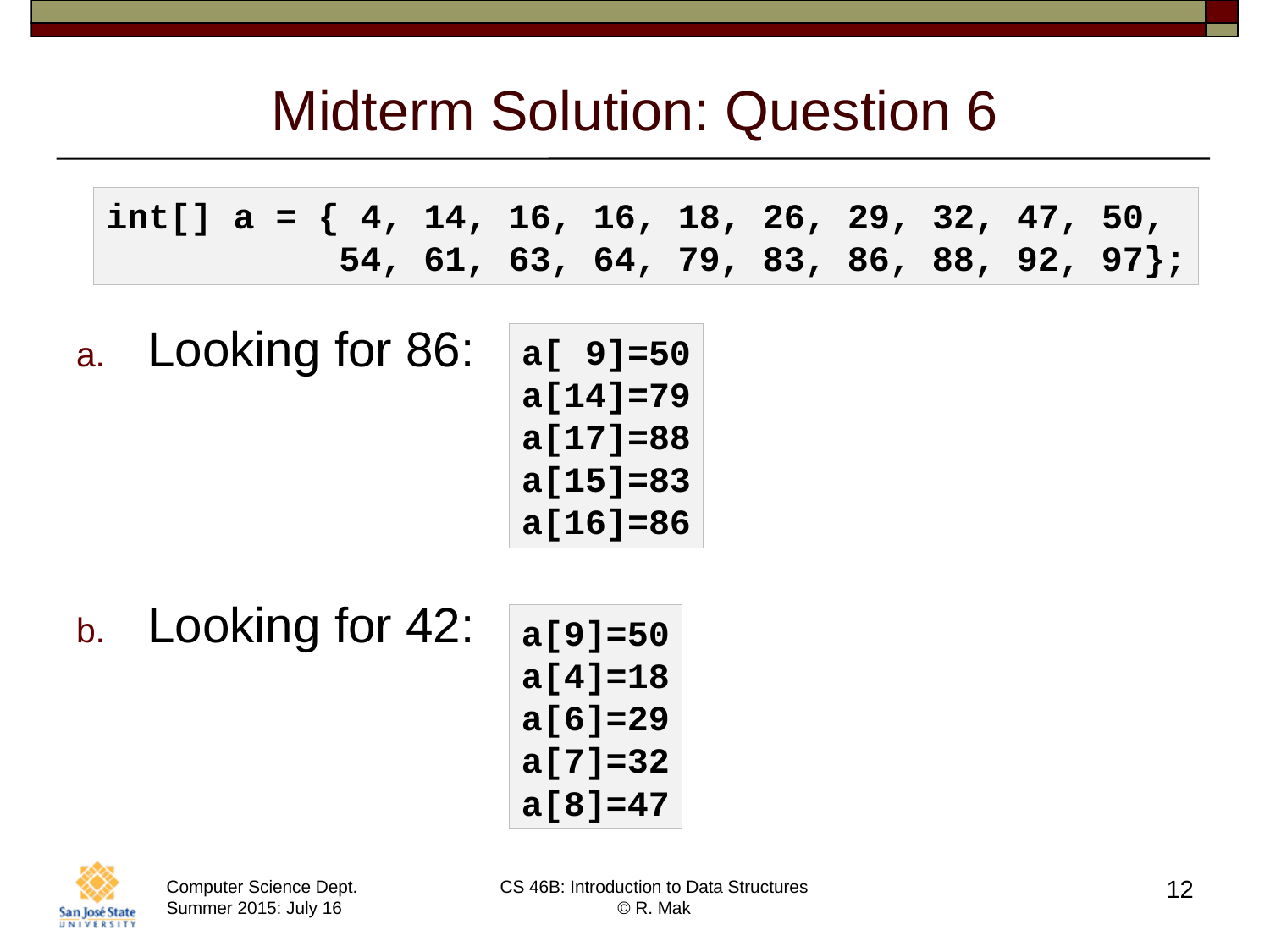

# Midterm Solution: Question 6
int[] a = { 4, 14, 16, 16, 18, 26, 29, 32, 47, 50,
           54, 61, 63, 64, 79, 83, 86, 88, 92, 97};
Looking for 86:

Looking for 42:
a[ 9]=50
a[14]=79
a[17]=88
a[15]=83
a[16]=86
a[9]=50
a[4]=18
a[6]=29
a[7]=32
a[8]=47
12